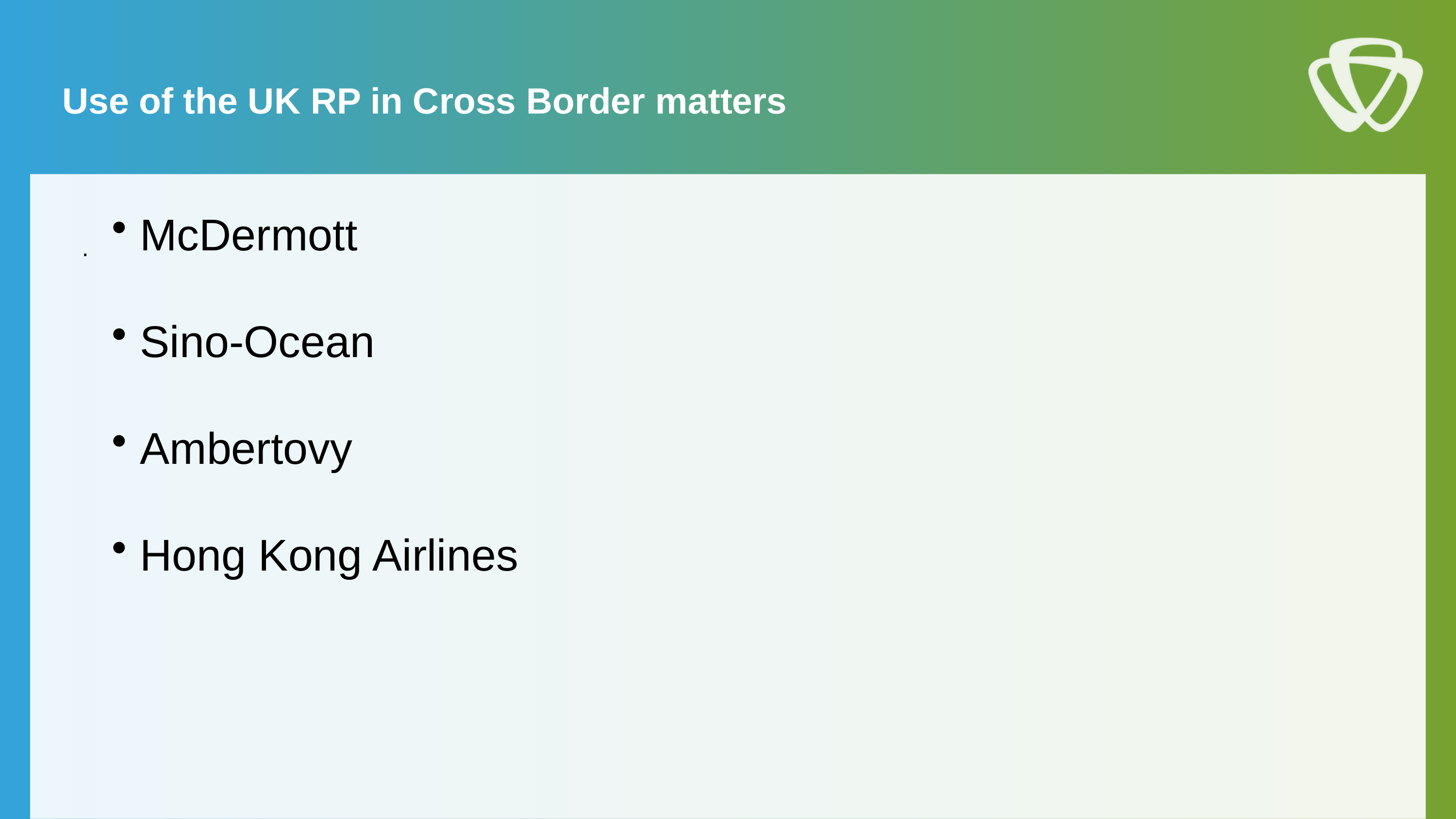

Use of the UK RP in Cross Border matters

 McDermott

 Sino-Ocean

 Ambertovy

 Hong Kong Airlines
.